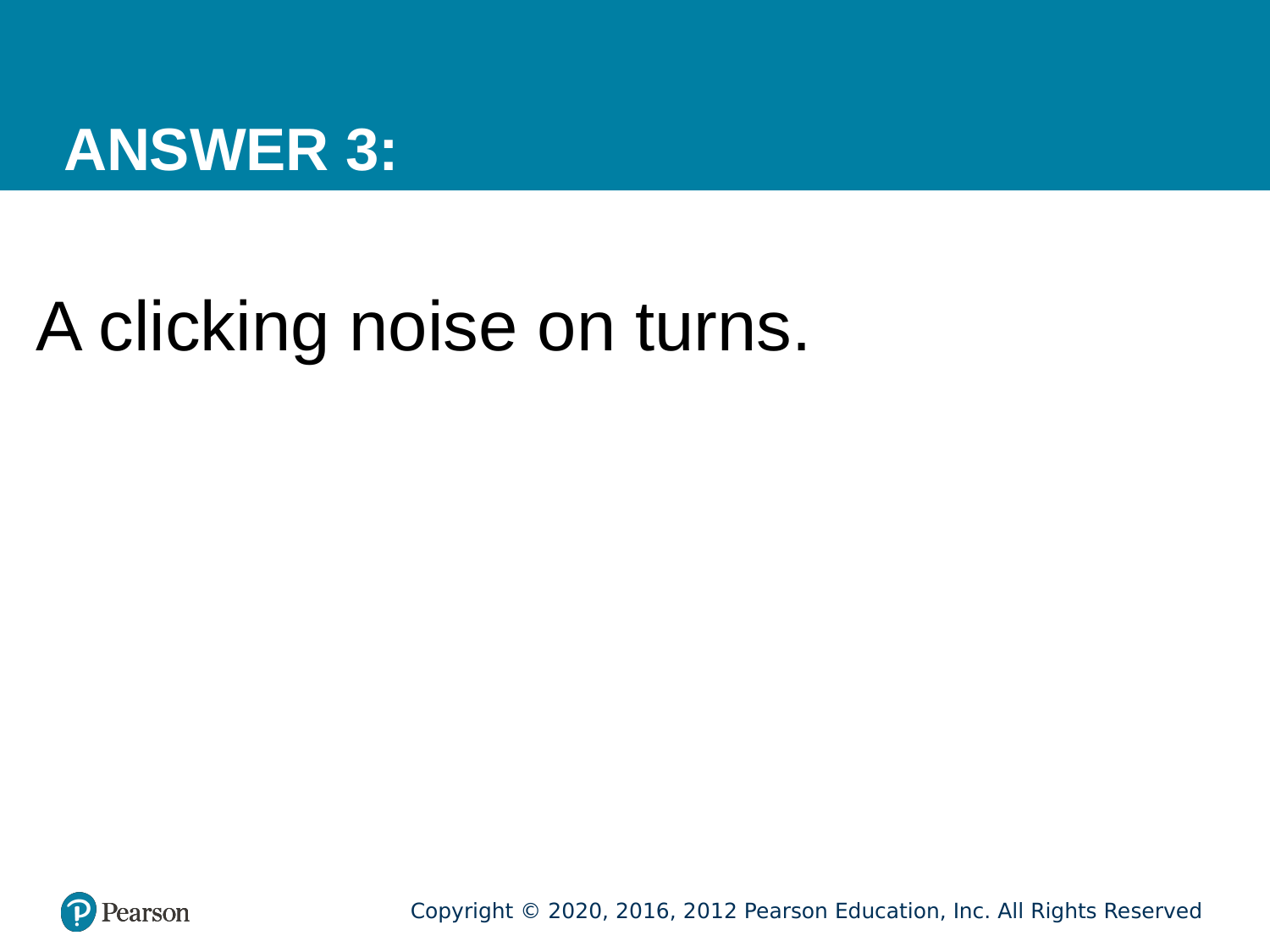

# ANSWER 3:
A clicking noise on turns.